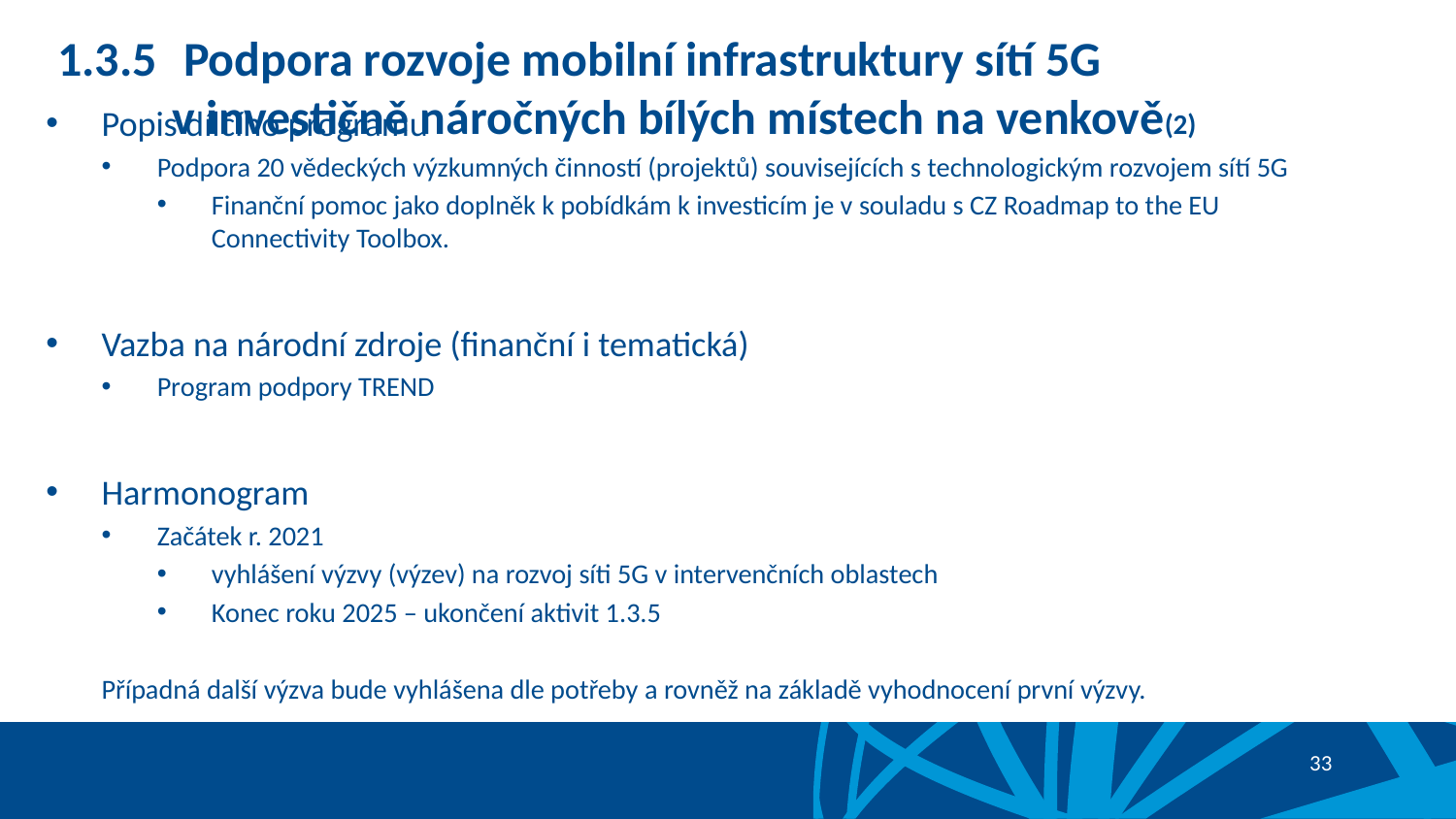

# 1.3.5 	 Podpora rozvoje mobilní infrastruktury sítí 5G v investičně náročných bílých místech na venkově(2)
Popis dílčího programu
Podpora 20 vědeckých výzkumných činností (projektů) souvisejících s technologickým rozvojem sítí 5G
Finanční pomoc jako doplněk k pobídkám k investicím je v souladu s CZ Roadmap to the EU Connectivity Toolbox.

Vazba na národní zdroje (finanční i tematická)
Program podpory TREND

Harmonogram
Začátek r. 2021
vyhlášení výzvy (výzev) na rozvoj síti 5G v intervenčních oblastech
Konec roku 2025 – ukončení aktivit 1.3.5

Případná další výzva bude vyhlášena dle potřeby a rovněž na základě vyhodnocení první výzvy.